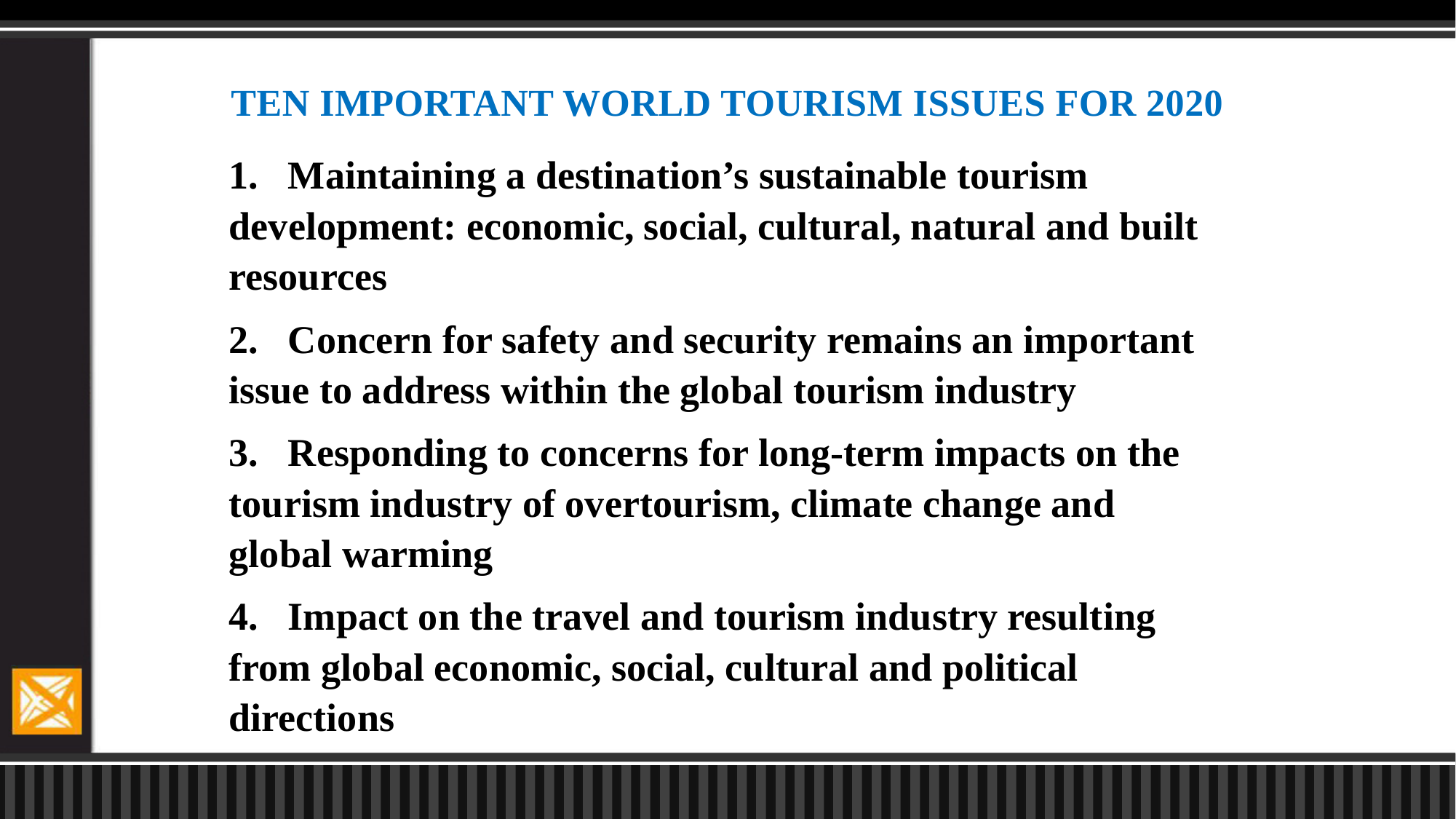

TEN IMPORTANT WORLD TOURISM ISSUES FOR 2020
1.   Maintaining a destination’s sustainable tourism development: economic, social, cultural, natural and built resources
2.   Concern for safety and security remains an important issue to address within the global tourism industry
3.   Responding to concerns for long-term impacts on the tourism industry of overtourism, climate change and global warming
4.   Impact on the travel and tourism industry resulting from global economic, social, cultural and political directions